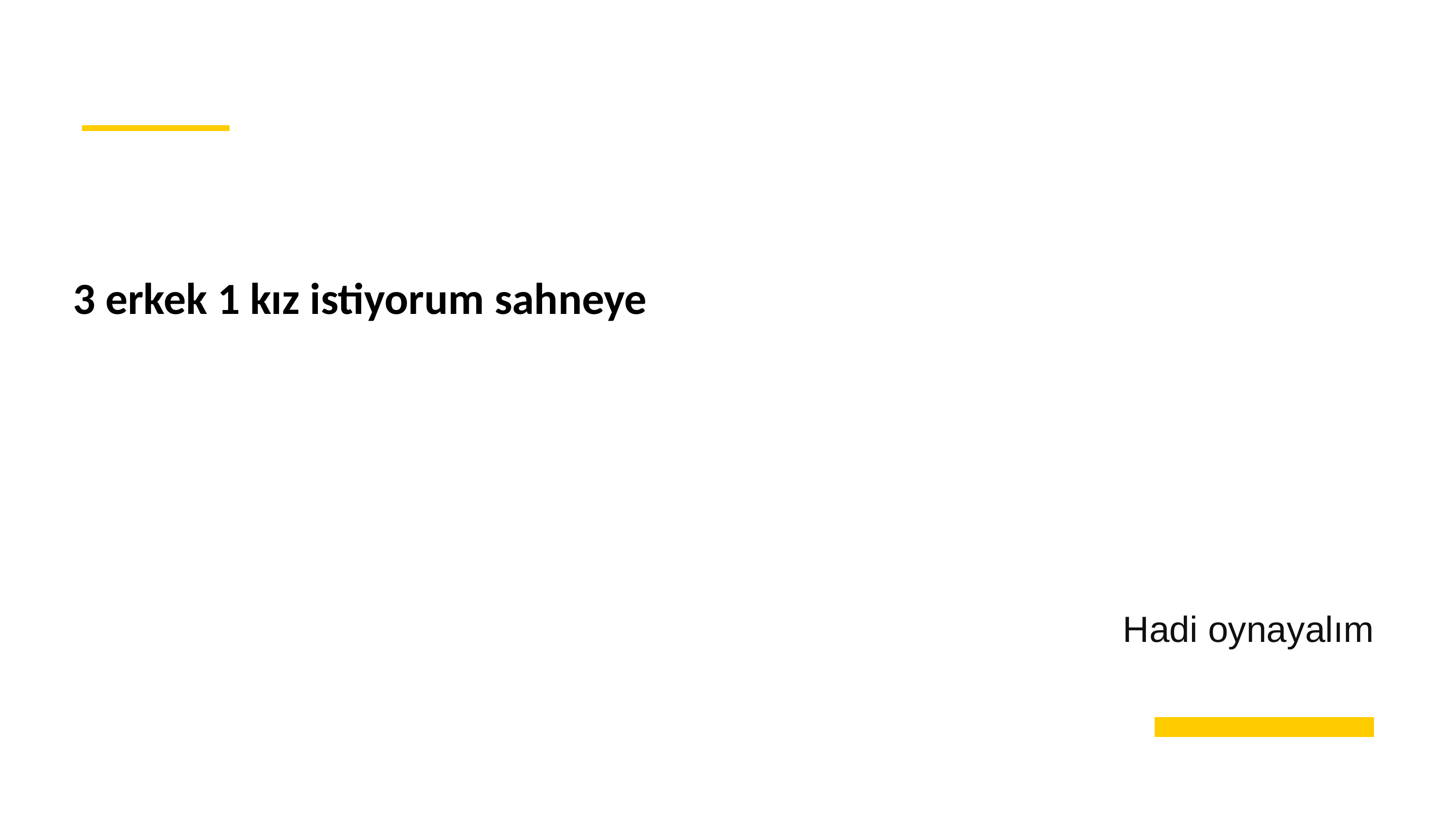

3 erkek 1 kız istiyorum sahneye
Hadi oynayalım